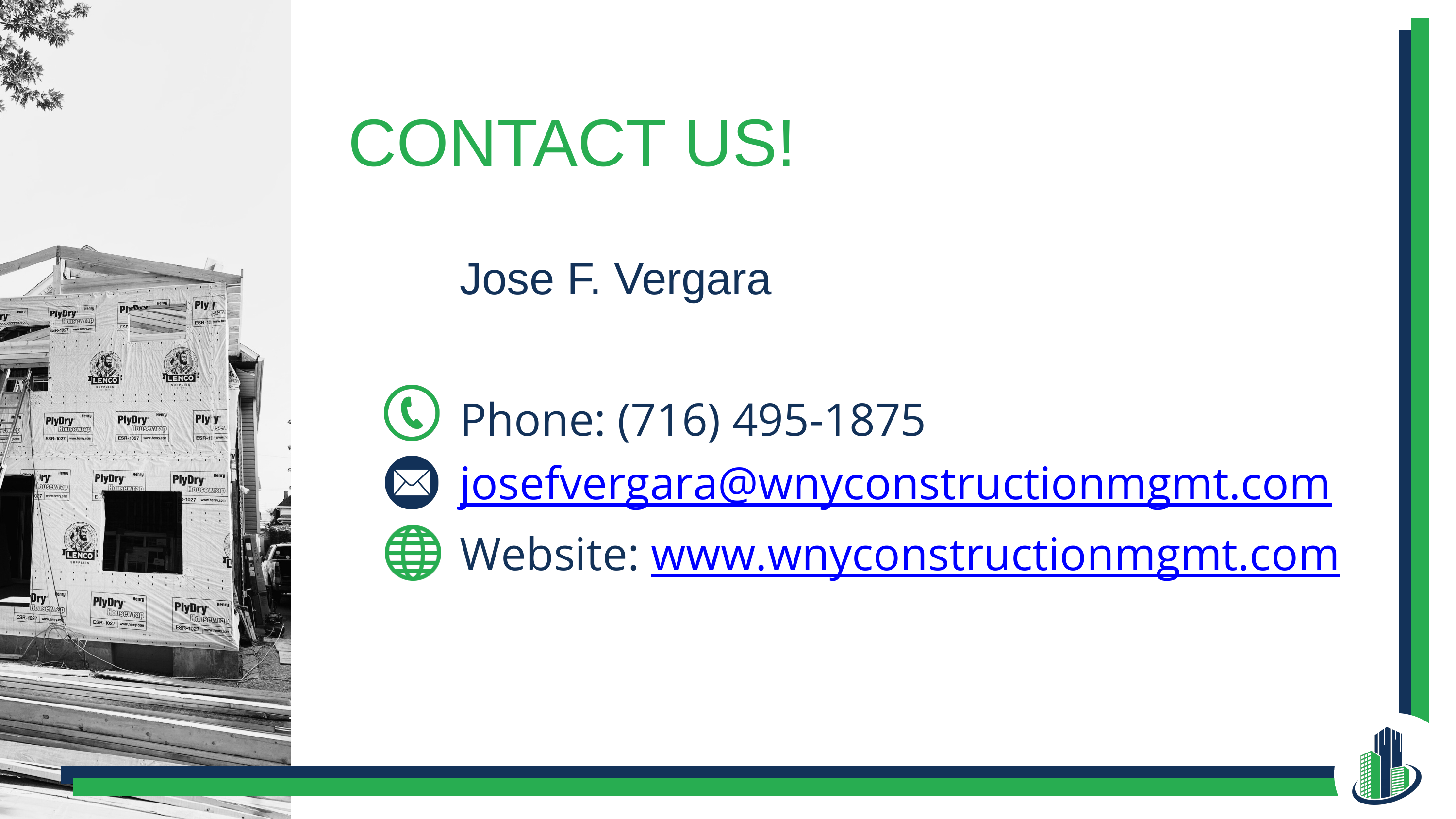

CONTACT US!
Jose F. Vergara

Phone: (716) 495-1875
josefvergara@wnyconstructionmgmt.com
Website: www.wnyconstructionmgmt.com